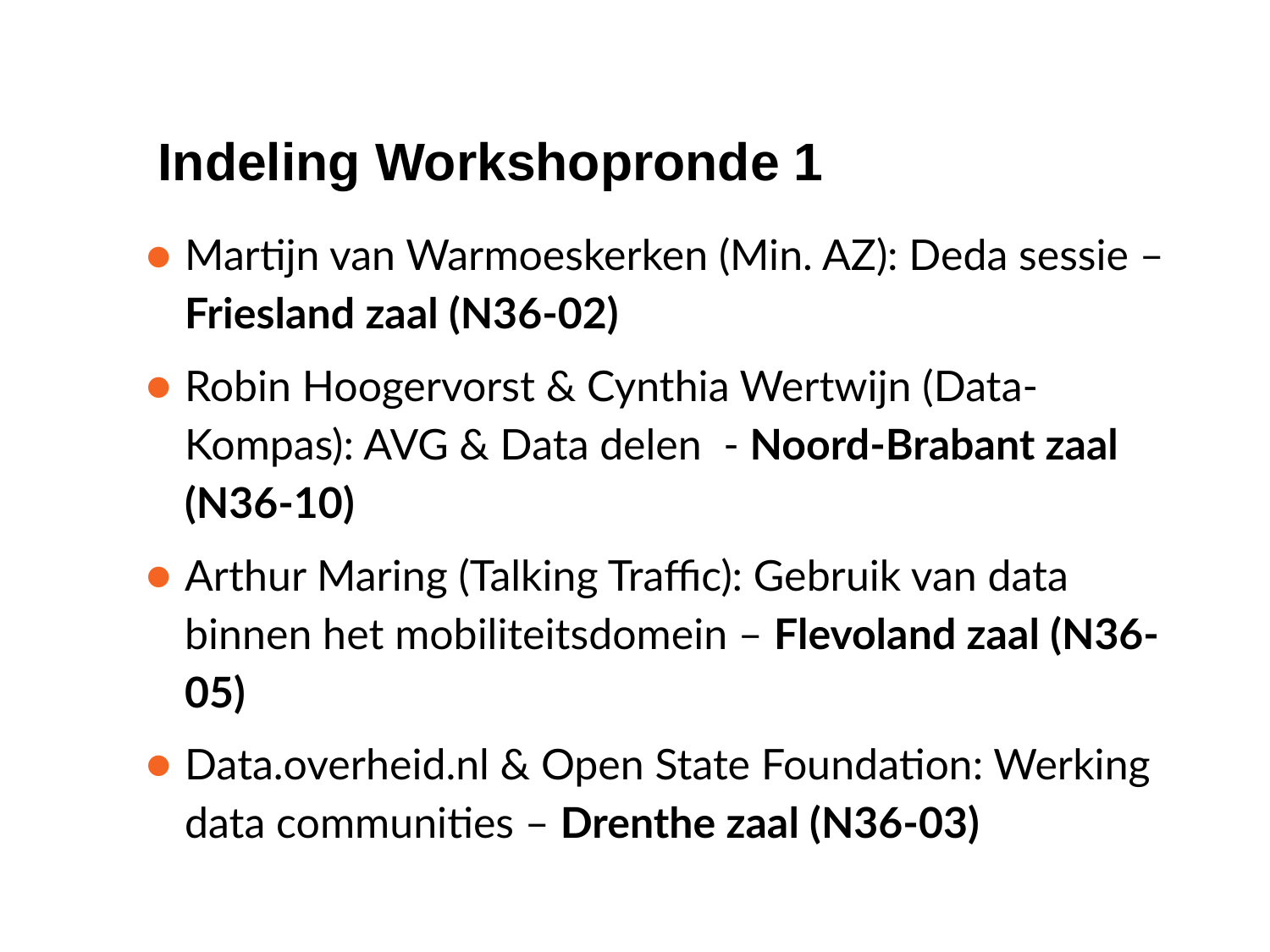

# Indeling Workshopronde 1
Martijn van Warmoeskerken (Min. AZ): Deda sessie – Friesland zaal (N36-02)
Robin Hoogervorst & Cynthia Wertwijn (Data-Kompas): AVG & Data delen  - Noord-Brabant zaal (N36-10)
Arthur Maring (Talking Traffic): Gebruik van data binnen het mobiliteitsdomein – Flevoland zaal (N36-05)
Data.overheid.nl & Open State Foundation: Werking data communities – Drenthe zaal (N36-03)